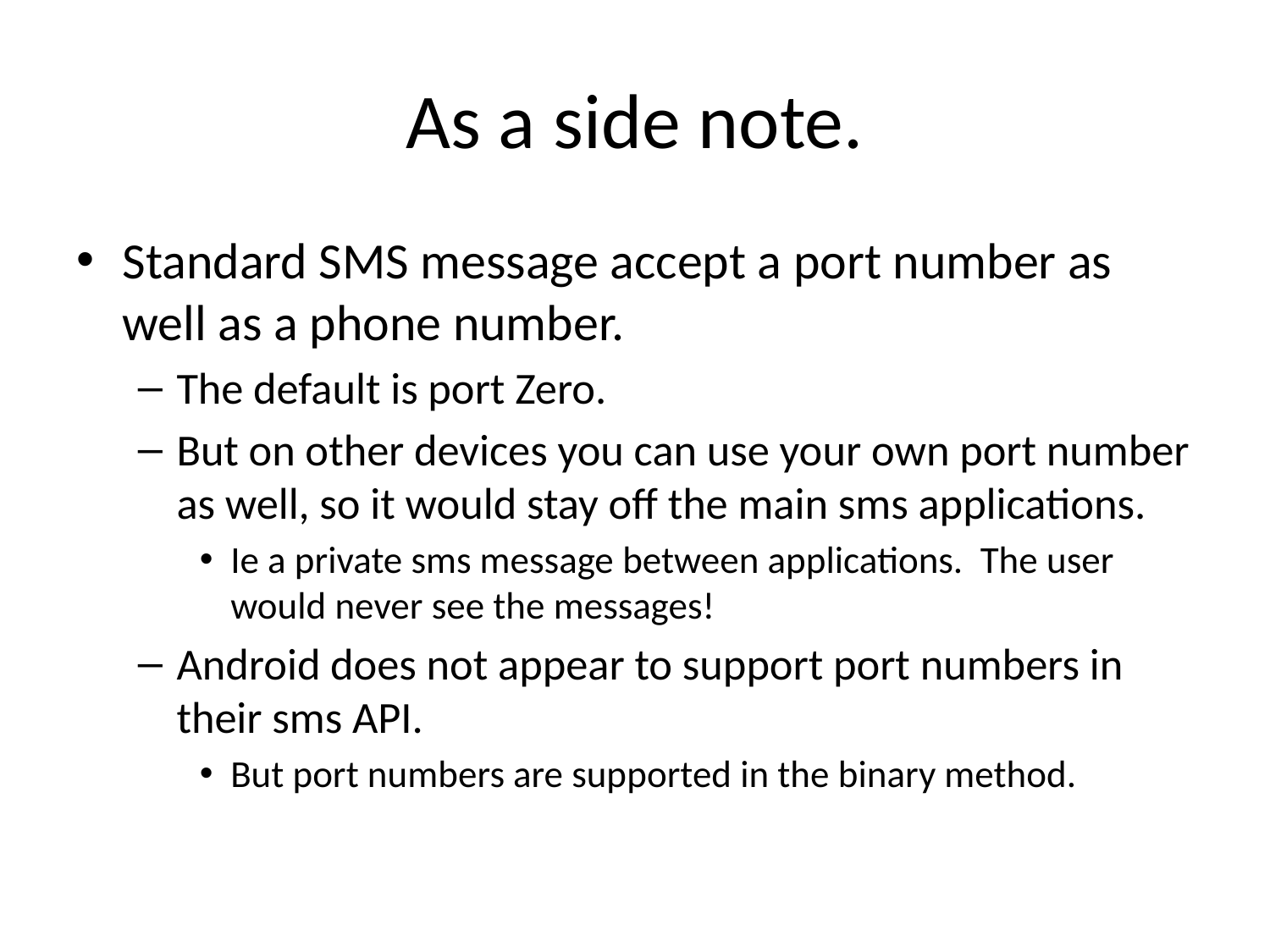

# As a side note.
Standard SMS message accept a port number as well as a phone number.
The default is port Zero.
But on other devices you can use your own port number as well, so it would stay off the main sms applications.
Ie a private sms message between applications.  The user would never see the messages!
Android does not appear to support port numbers in their sms API.
But port numbers are supported in the binary method.